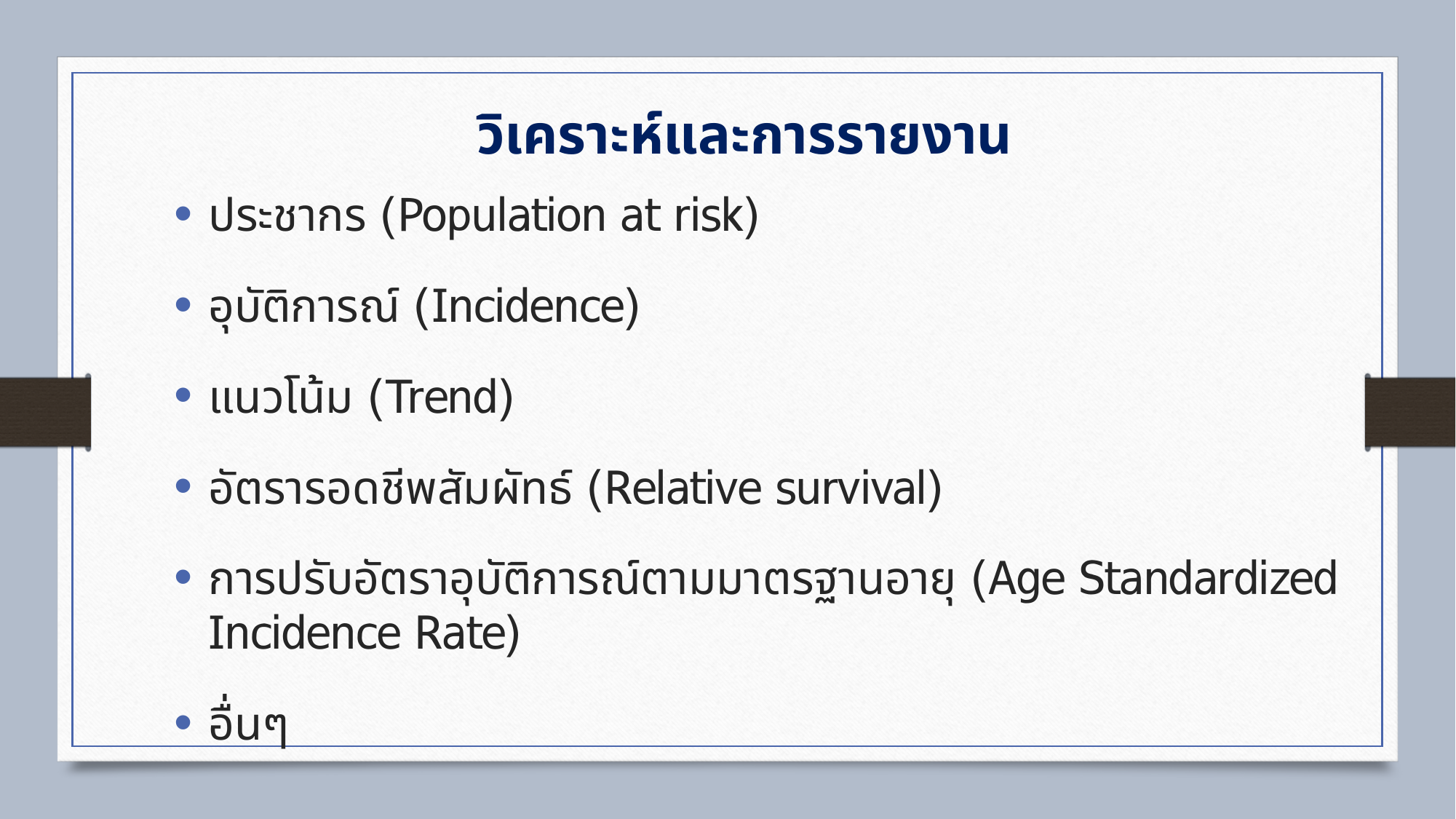

วิเคราะห์และการรายงาน
ประชากร (Population at risk)
อุบัติการณ์ (Incidence)
แนวโน้ม (Trend)
อัตรารอดชีพสัมผัทธ์ (Relative survival)
การปรับอัตราอุบัติการณ์ตามมาตรฐานอายุ (Age Standardized Incidence Rate)
อื่นๆ